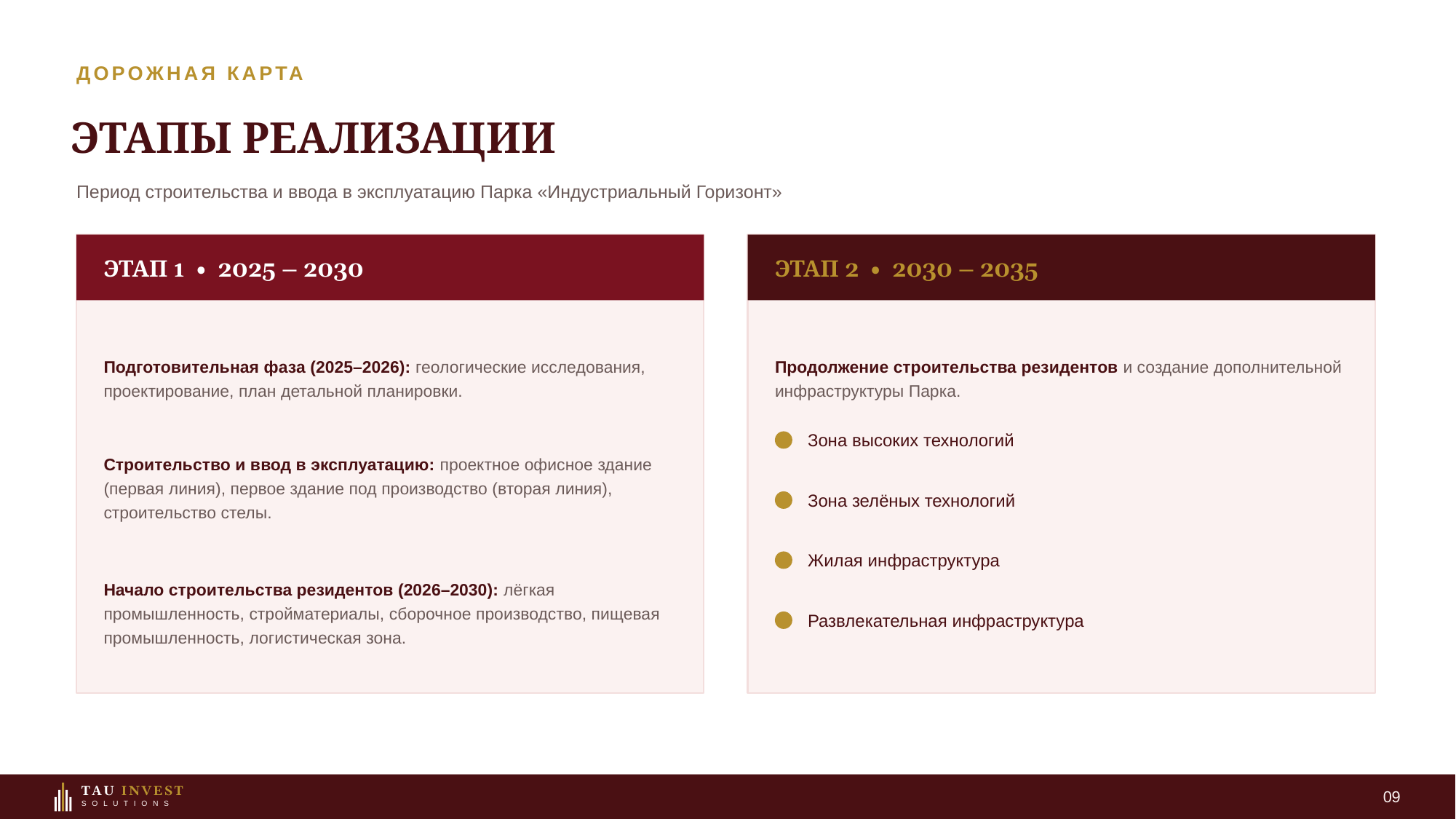

ДОРОЖНАЯ КАРТА
ЭТАПЫ РЕАЛИЗАЦИИ
Период строительства и ввода в эксплуатацию Парка «Индустриальный Горизонт»

ЭТАП 1  •  2025 – 2030

ЭТАП 2  •  2030 – 2035
Подготовительная фаза (2025–2026): геологические исследования, проектирование, план детальной планировки.
Продолжение строительства резидентов и создание дополнительной инфраструктуры Парка.
Зона высоких технологий
Строительство и ввод в эксплуатацию: проектное офисное здание (первая линия), первое здание под производство (вторая линия), строительство стелы.

Зона зелёных технологий

Жилая инфраструктура
Начало строительства резидентов (2026–2030): лёгкая промышленность, стройматериалы, сборочное производство, пищевая промышленность, логистическая зона.

Развлекательная инфраструктура

09
TAU INVEST

S O L U T I O N S